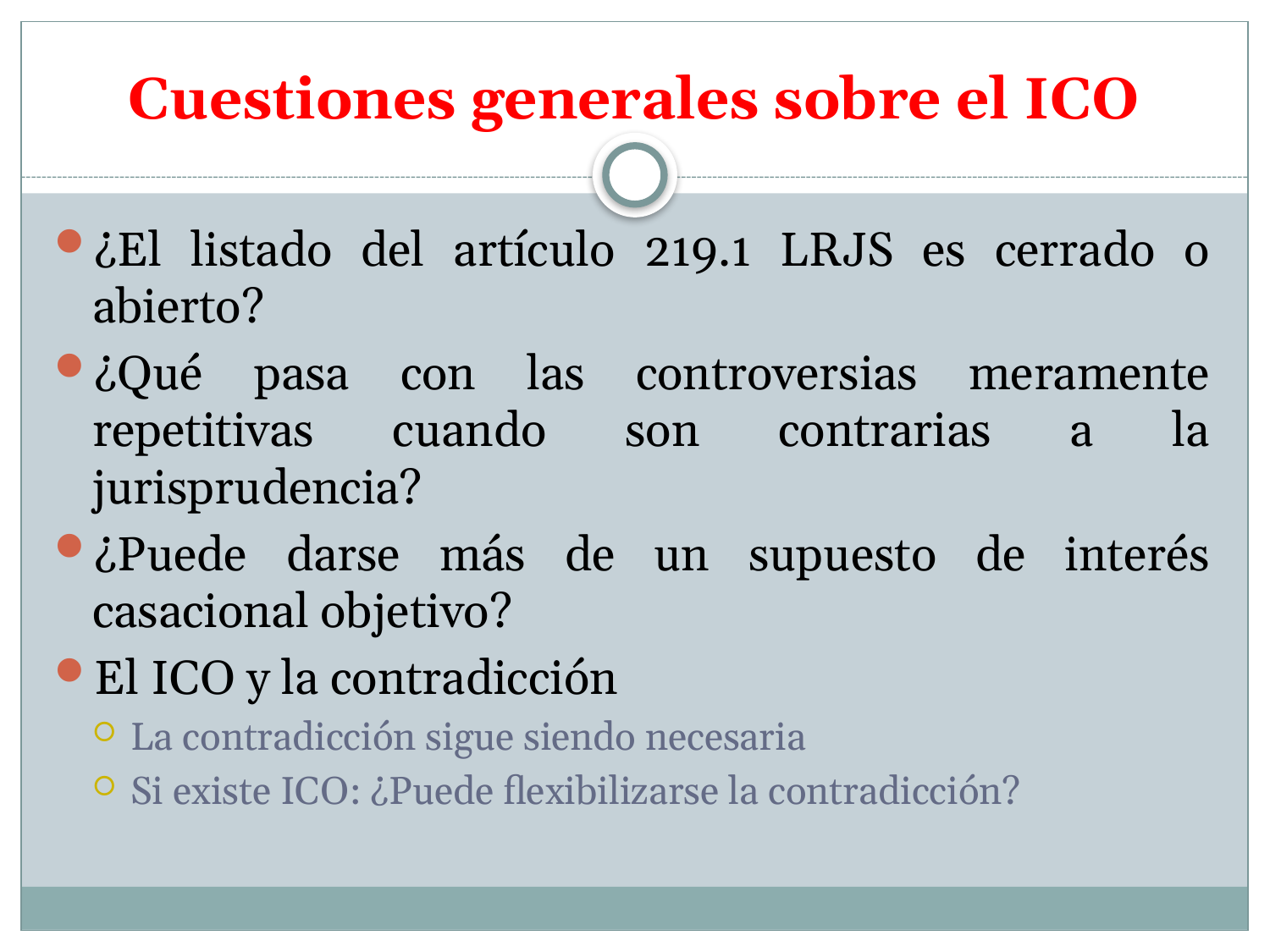

# Cuestiones generales sobre el ICO
¿El listado del artículo 219.1 LRJS es cerrado o abierto?
¿Qué pasa con las controversias meramente repetitivas cuando son contrarias a la jurisprudencia?
¿Puede darse más de un supuesto de interés casacional objetivo?
El ICO y la contradicción
La contradicción sigue siendo necesaria
Si existe ICO: ¿Puede flexibilizarse la contradicción?